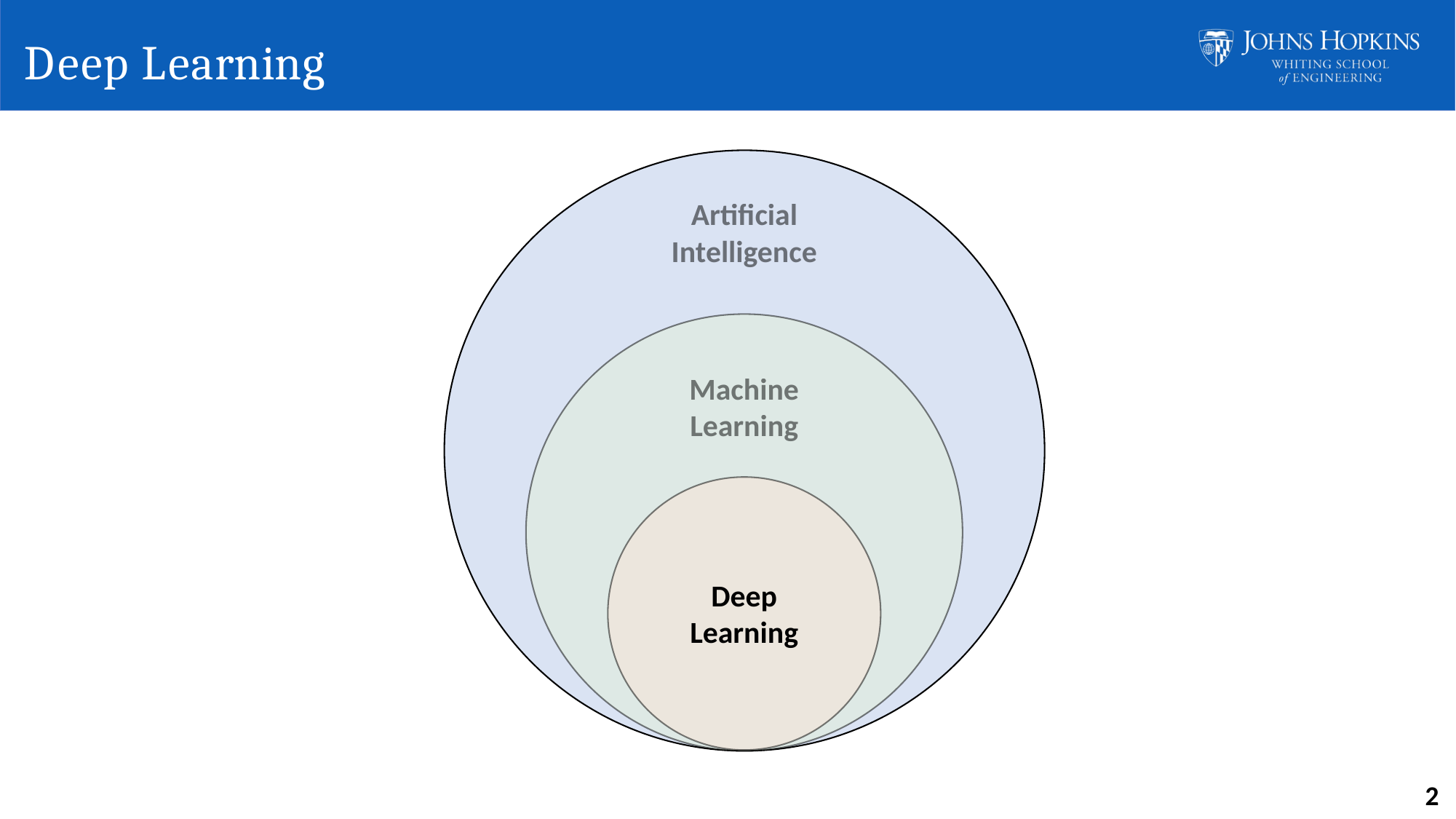

# Deep Learning

Artificial Intelligence

Machine
Learning

Deep
Learning
2